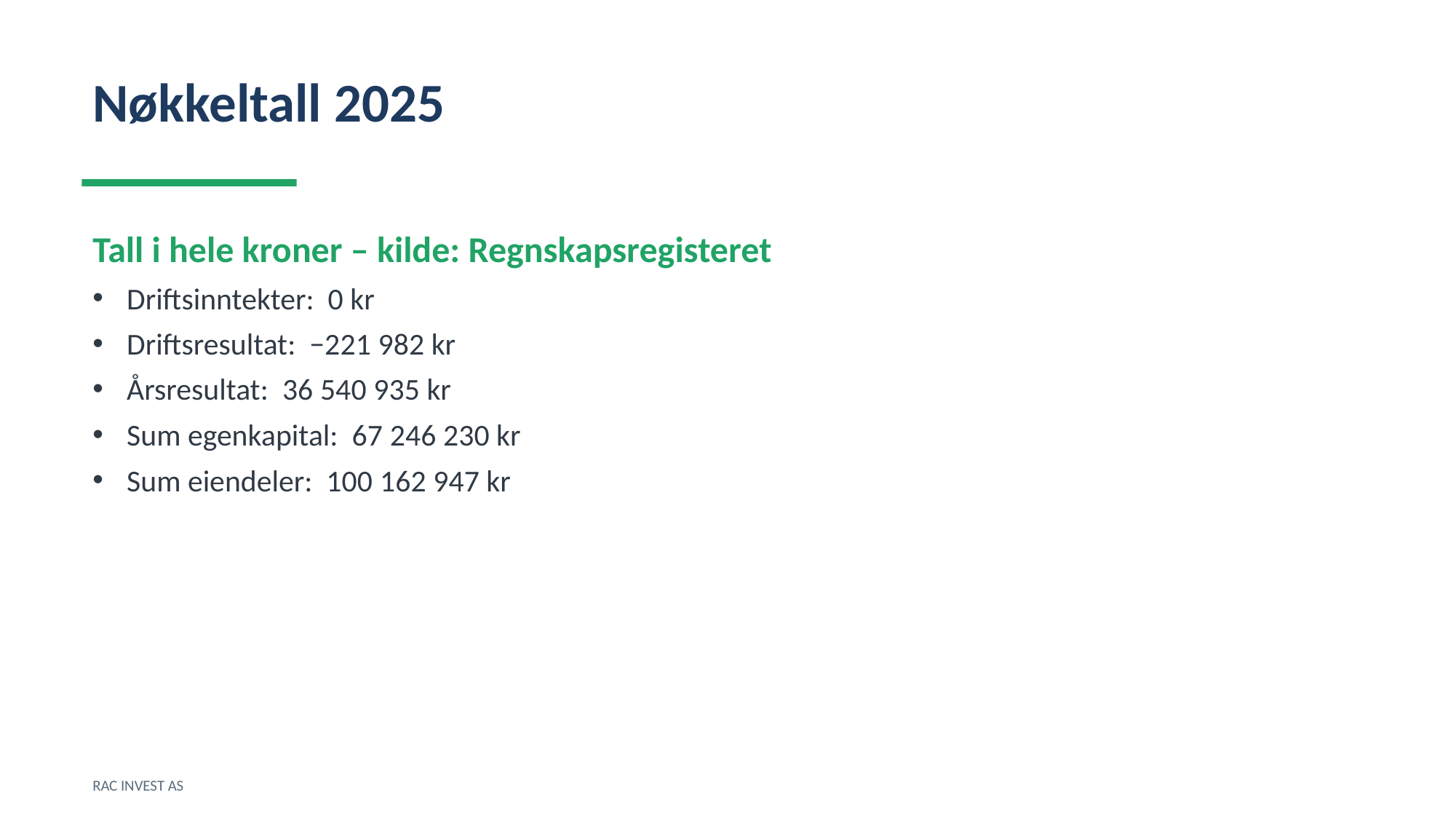

Nøkkeltall 2025

Tall i hele kroner – kilde: Regnskapsregisteret
Driftsinntekter:  0 kr
Driftsresultat:  −221 982 kr
Årsresultat:  36 540 935 kr
Sum egenkapital:  67 246 230 kr
Sum eiendeler:  100 162 947 kr
RAC INVEST AS